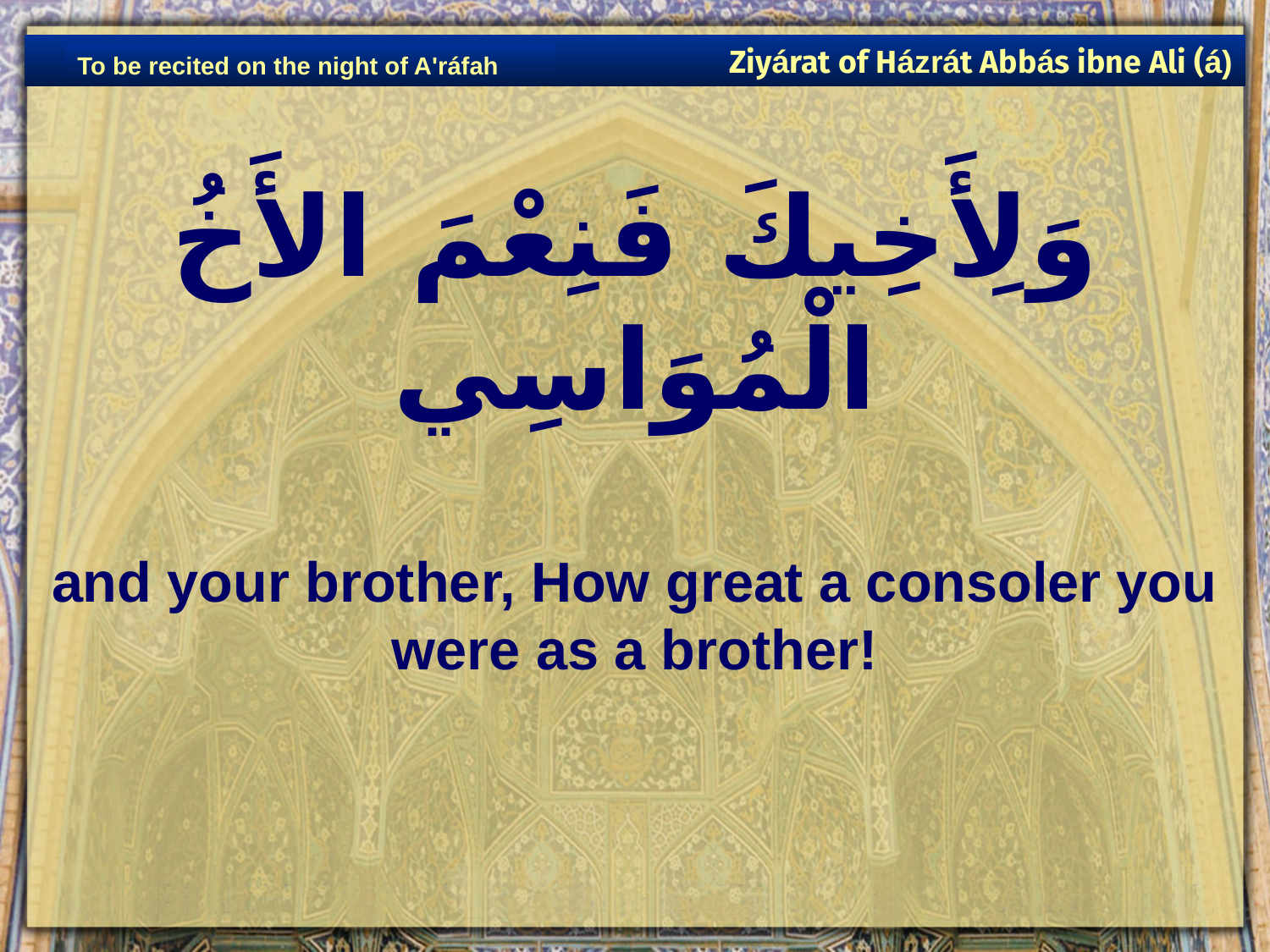

Ziyárat of Házrát Abbás ibne Ali (á)
To be recited on the night of A'ráfah
# وَلِأَخِيكَ فَنِعْمَ الأَخُ الْمُوَاسِي
and your brother, How great a consoler you were as a brother!